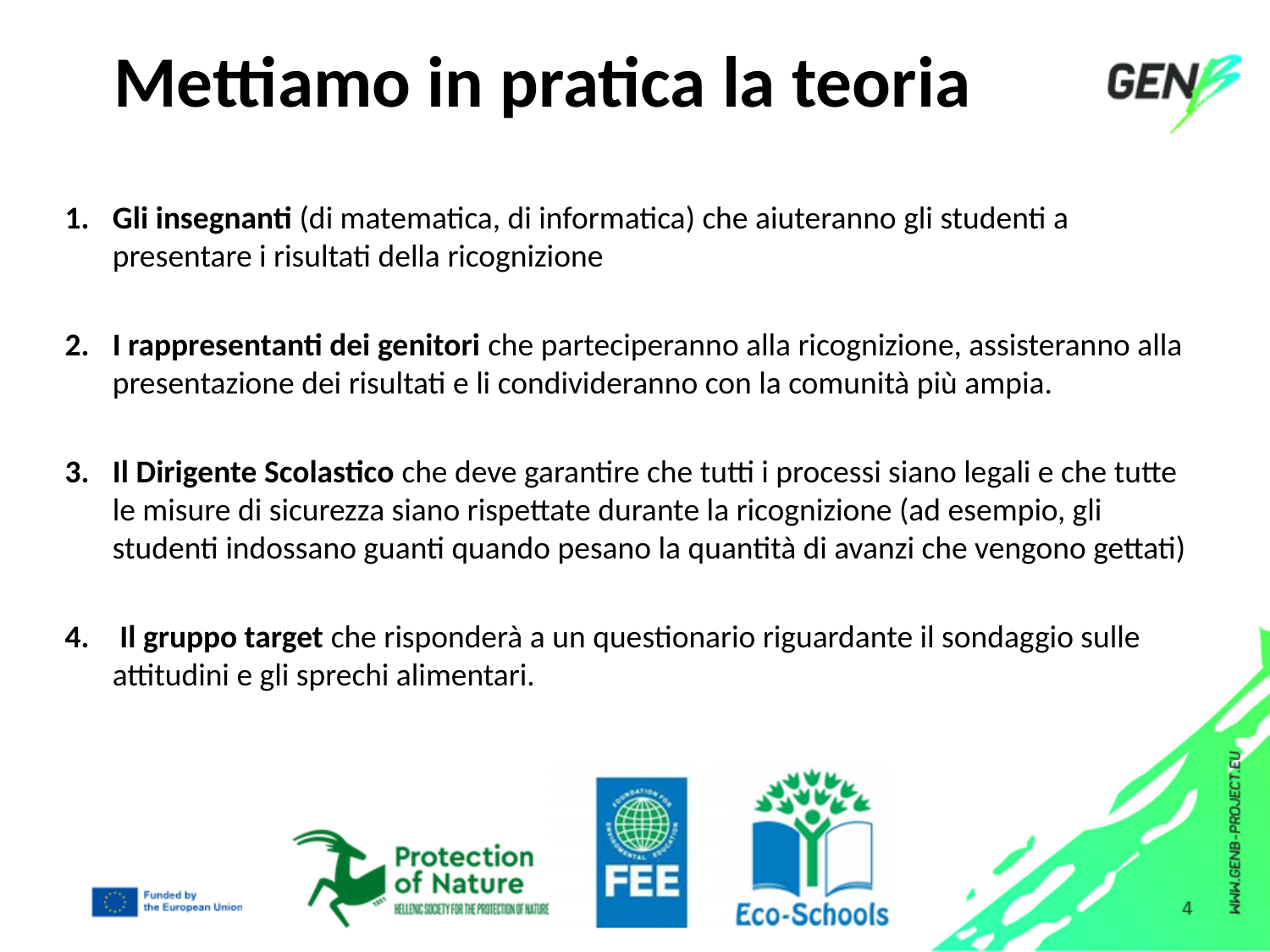

Mettiamo in pratica la teoria​

Gli insegnanti (di matematica, di informatica) che aiuteranno gli studenti a presentare i risultati della ricognizione​

I rappresentanti dei genitori che parteciperanno alla ricognizione, assisteranno alla presentazione dei risultati e li condivideranno con la comunità più ampia.  ​

Il Dirigente Scolastico che deve garantire che tutti i processi siano legali e che tutte le misure di sicurezza siano rispettate durante la ricognizione (ad esempio, gli studenti indossano guanti quando pesano la quantità di avanzi che vengono gettati)​

 Il gruppo target che risponderà a un questionario riguardante il sondaggio sulle attitudini e gli sprechi alimentari.